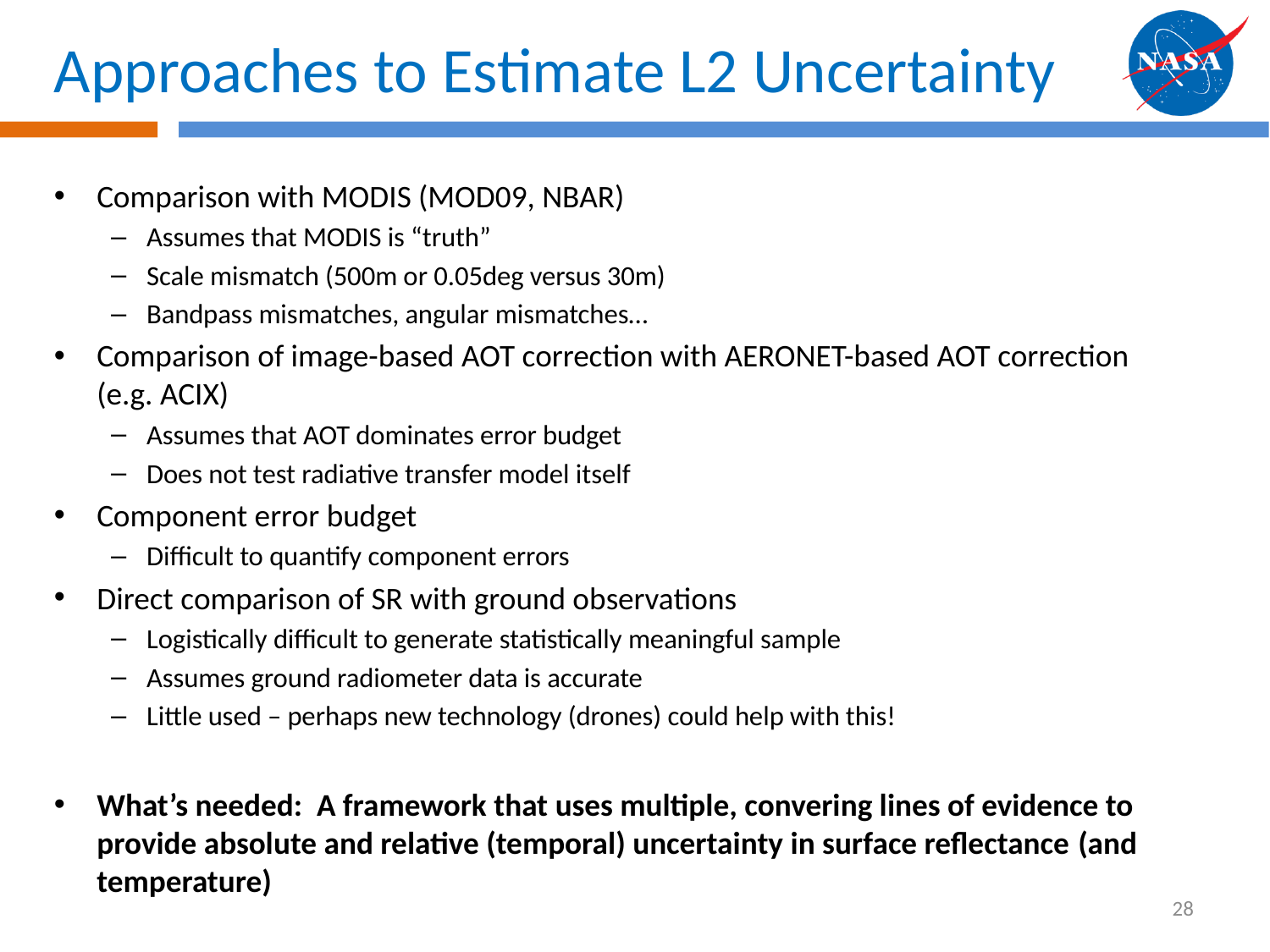

# Approaches to Estimate L2 Uncertainty
Comparison with MODIS (MOD09, NBAR)
Assumes that MODIS is “truth”
Scale mismatch (500m or 0.05deg versus 30m)
Bandpass mismatches, angular mismatches…
Comparison of image-based AOT correction with AERONET-based AOT correction (e.g. ACIX)
Assumes that AOT dominates error budget
Does not test radiative transfer model itself
Component error budget
Difficult to quantify component errors
Direct comparison of SR with ground observations
Logistically difficult to generate statistically meaningful sample
Assumes ground radiometer data is accurate
Little used – perhaps new technology (drones) could help with this!

What’s needed:  A framework that uses multiple, convering lines of evidence to provide absolute and relative (temporal) uncertainty in surface reflectance (and temperature)
28